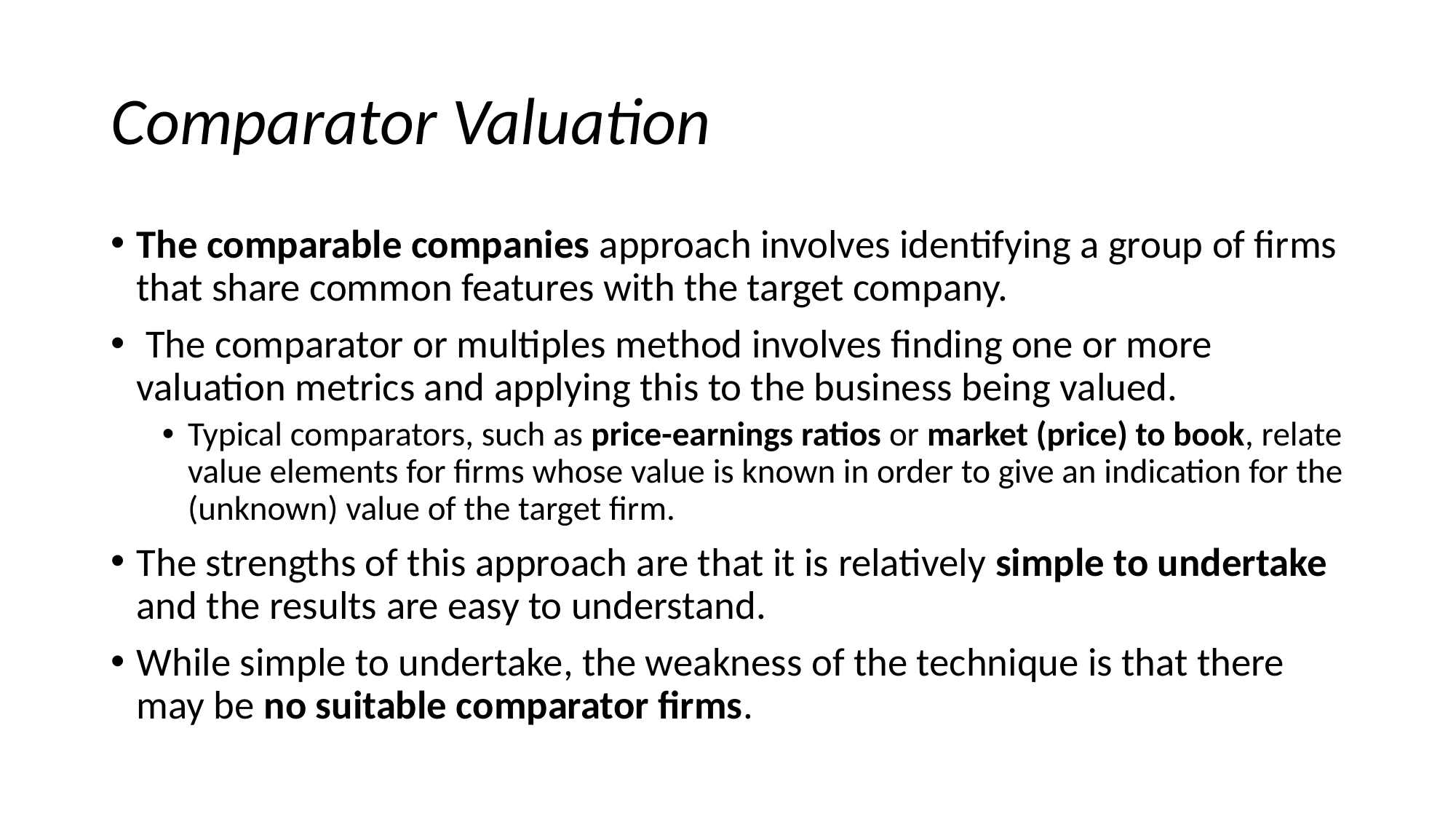

# Comparator Valuation
The comparable companies approach involves identifying a group of firms that share common features with the target company.
 The comparator or multiples method involves finding one or more valuation metrics and applying this to the business being valued.
Typical comparators, such as price-earnings ratios or market (price) to book, relate value elements for firms whose value is known in order to give an indication for the (unknown) value of the target firm.
The strengths of this approach are that it is relatively simple to undertake and the results are easy to understand.
While simple to undertake, the weakness of the technique is that there may be no suitable comparator firms.